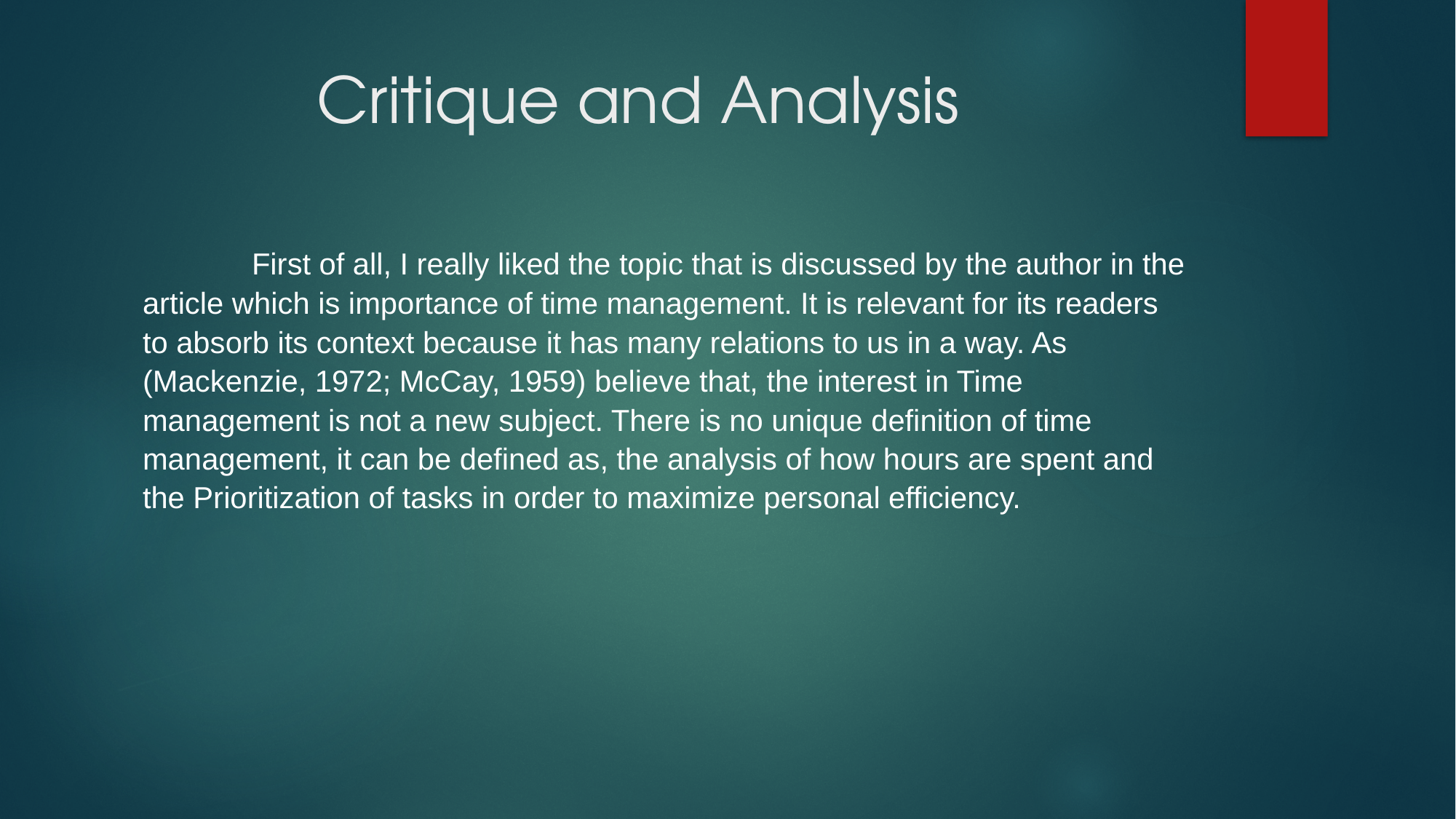

# Critique and Analysis
	First of all, I really liked the topic that is discussed by the author in the article which is importance of time management. It is relevant for its readers to absorb its context because it has many relations to us in a way. As (Mackenzie, 1972; McCay, 1959) believe that, the interest in Time management is not a new subject. There is no unique definition of time management, it can be defined as, the analysis of how hours are spent and the Prioritization of tasks in order to maximize personal efficiency.